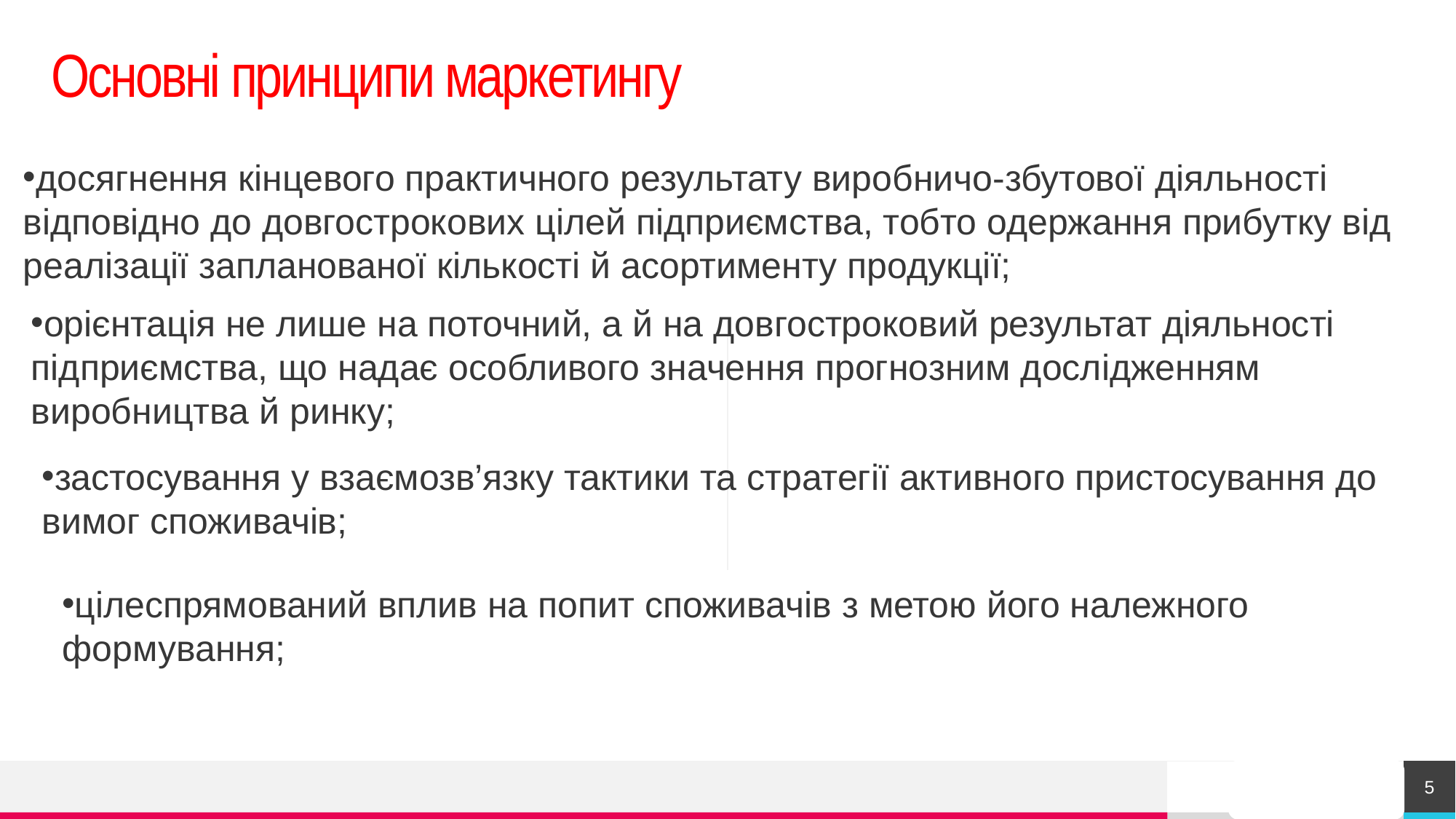

# Основні принципи маркетингу
досягнення кінцевого практичного результату виробничо-збутової діяльності відповідно до довгострокових цілей підприємства, тобто одержання прибутку від реалізації запланованої кількості й асортименту продукції;

орієнтація не лише на поточний, а й на довгостроковий результат діяльності підприємства, що надає особливого значення прогнозним дослідженням виробництва й ринку;

застосування у взаємозв’язку тактики та стратегії активного пристосування до вимог споживачів;

цілеспрямований вплив на попит споживачів з метою його належного формування;

5